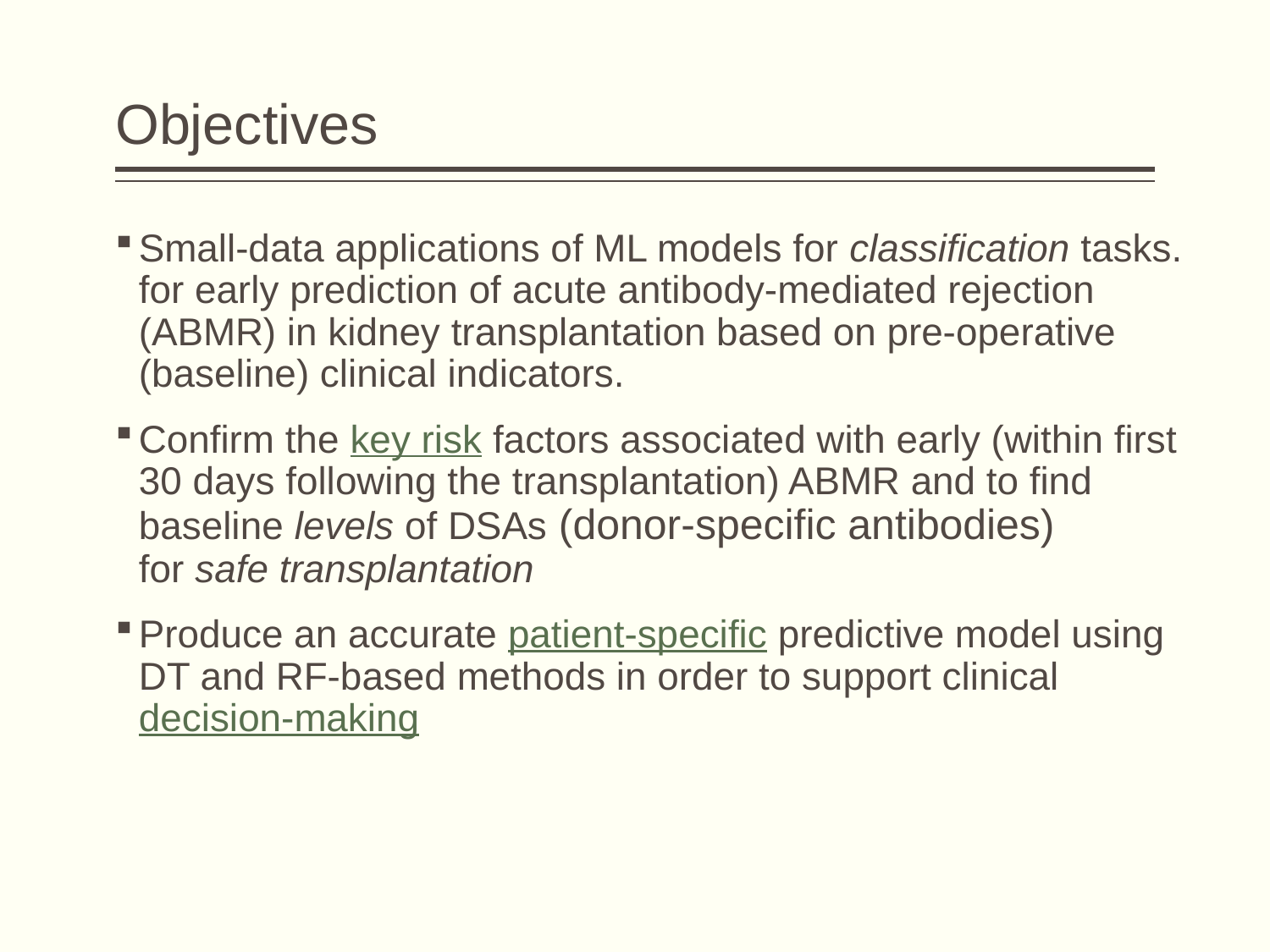

# Objectives
Small-data applications of ML models for classification tasks. for early prediction of acute antibody-mediated rejection (ABMR) in kidney transplantation based on pre-operative (baseline) clinical indicators.
Confirm the key risk factors associated with early (within first 30 days following the transplantation) ABMR and to find baseline levels of DSAs (donor-specific antibodies) for safe transplantation
Produce an accurate patient-specific predictive model using DT and RF-based methods in order to support clinical decision-making